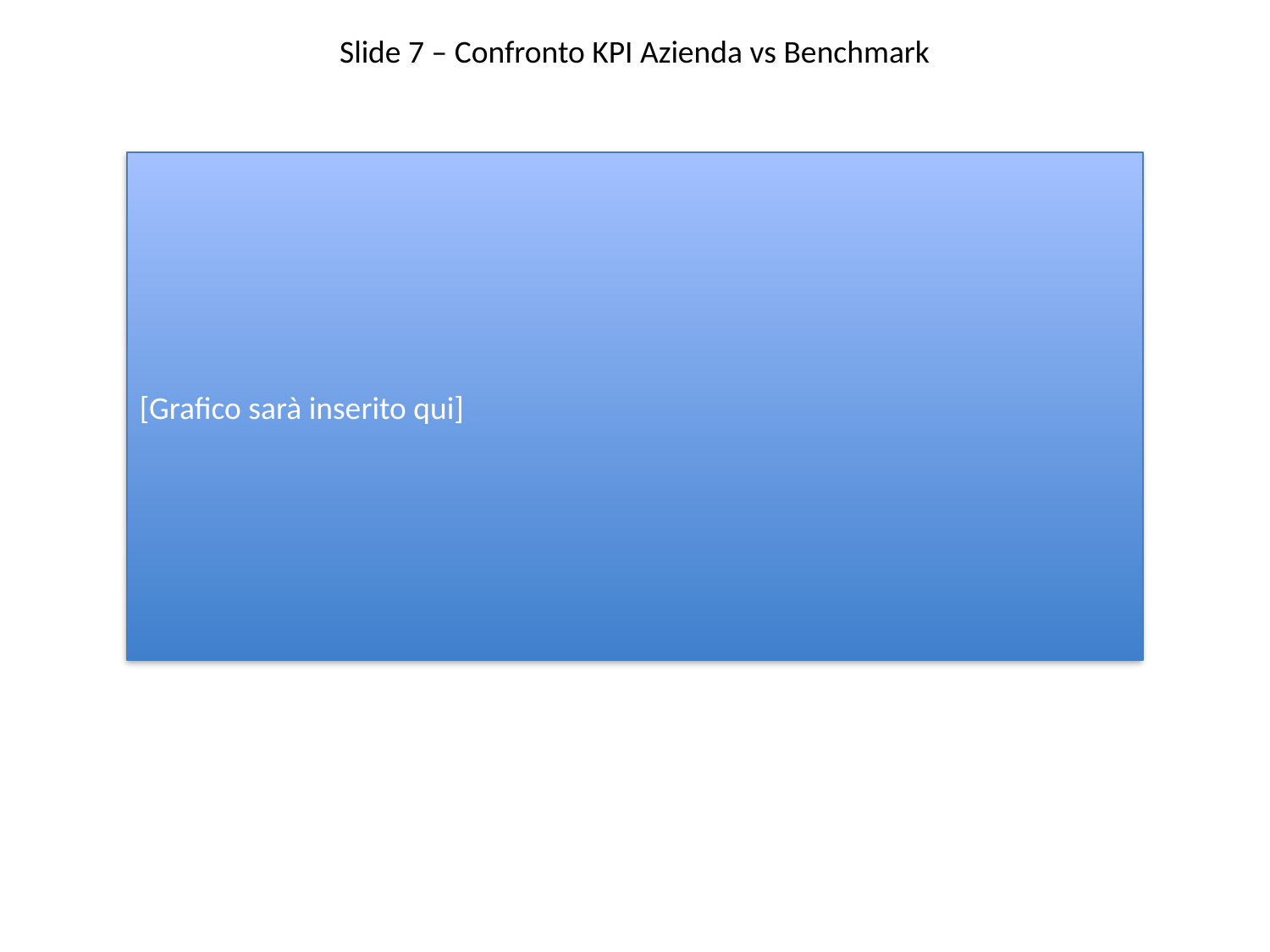

Slide 7 – Confronto KPI Azienda vs Benchmark
#
[Grafico sarà inserito qui]